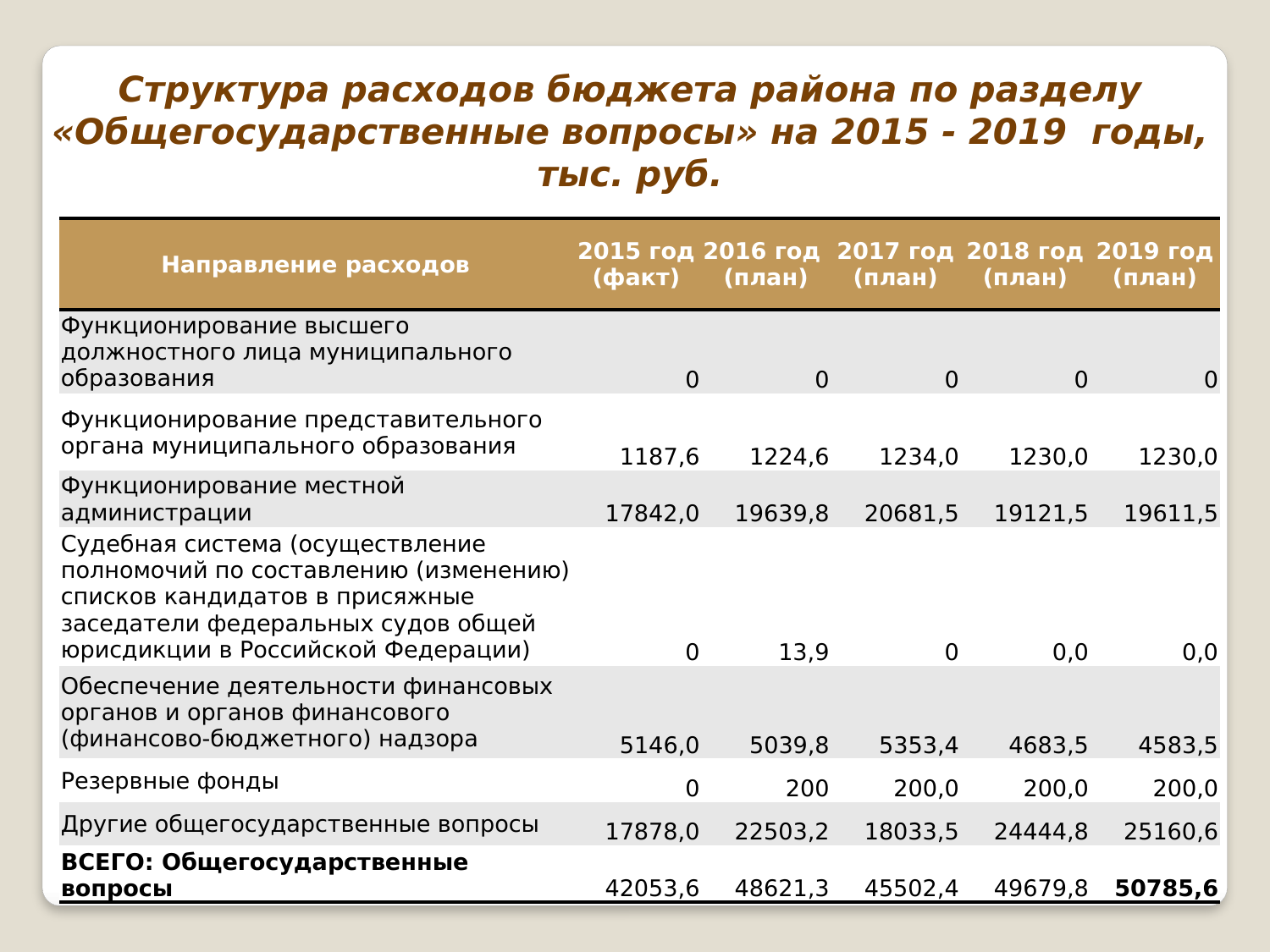

Структура расходов бюджета района по разделу «Общегосударственные вопросы» на 2015 - 2019  годы, тыс. руб.
| Направление расходов | 2015 год (факт) | 2016 год (план) | 2017 год (план) | 2018 год (план) | 2019 год (план) |
| --- | --- | --- | --- | --- | --- |
| Функционирование высшего должностного лица муниципального образования | 0 | 0 | 0 | 0 | 0 |
| Функционирование представительного органа муниципального образования | 1187,6 | 1224,6 | 1234,0 | 1230,0 | 1230,0 |
| Функционирование местной администрации | 17842,0 | 19639,8 | 20681,5 | 19121,5 | 19611,5 |
| Судебная система (осуществление полномочий по составлению (изменению) списков кандидатов в присяжные заседатели федеральных судов общей юрисдикции в Российской Федерации) | 0 | 13,9 | 0 | 0,0 | 0,0 |
| Обеспечение деятельности финансовых органов и органов финансового (финансово-бюджетного) надзора | 5146,0 | 5039,8 | 5353,4 | 4683,5 | 4583,5 |
| Резервные фонды | 0 | 200 | 200,0 | 200,0 | 200,0 |
| Другие общегосударственные вопросы | 17878,0 | 22503,2 | 18033,5 | 24444,8 | 25160,6 |
| ВСЕГО: Общегосударственные вопросы | 42053,6 | 48621,3 | 45502,4 | 49679,8 | 50785,6 |